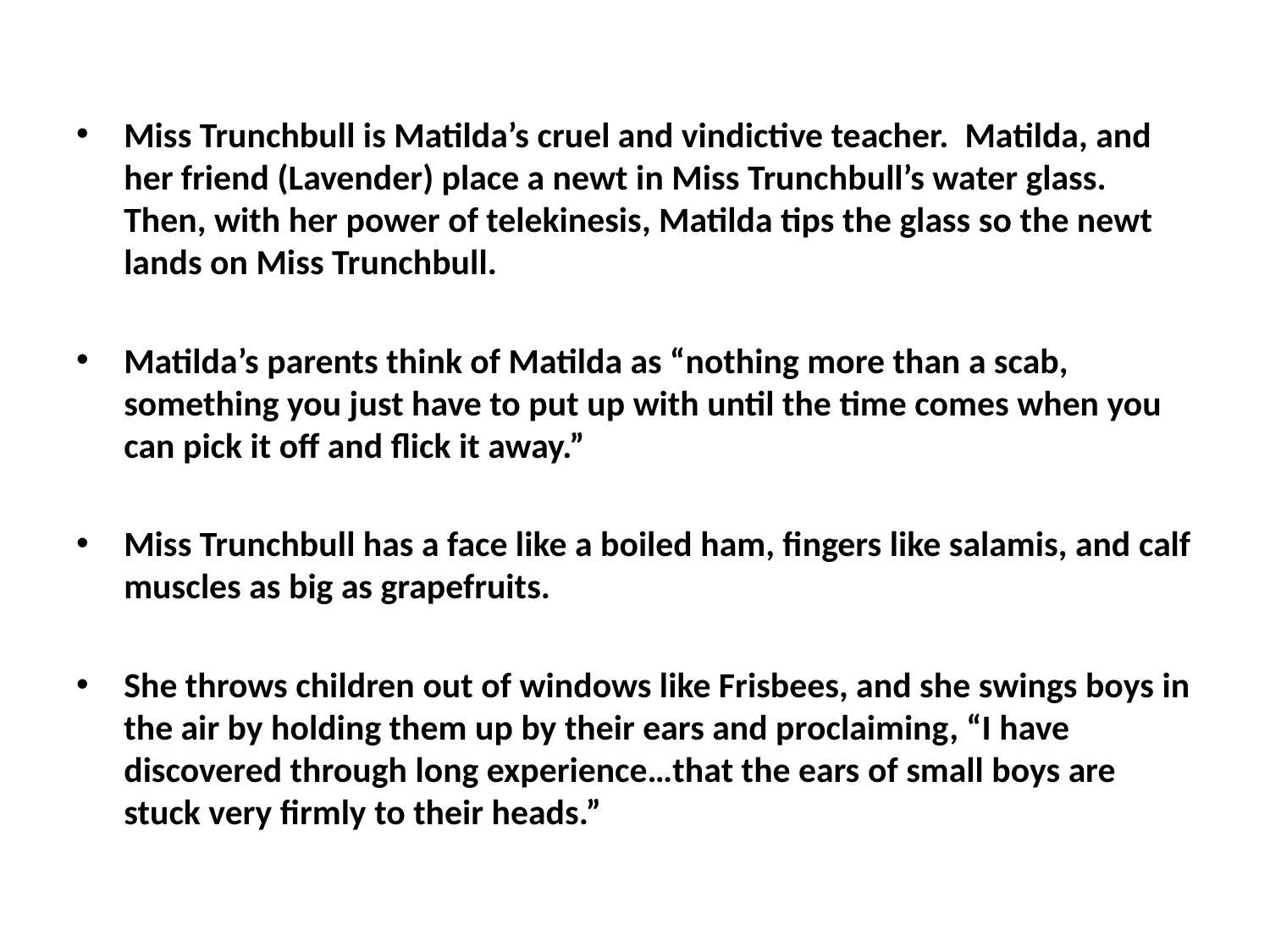

Miss Trunchbull is Matilda’s cruel and vindictive teacher.  Matilda, and her friend (Lavender) place a newt in Miss Trunchbull’s water glass.  Then, with her power of telekinesis, Matilda tips the glass so the newt lands on Miss Trunchbull.

Matilda’s parents think of Matilda as “nothing more than a scab, something you just have to put up with until the time comes when you can pick it off and flick it away.”

Miss Trunchbull has a face like a boiled ham, fingers like salamis, and calf muscles as big as grapefruits.

She throws children out of windows like Frisbees, and she swings boys in the air by holding them up by their ears and proclaiming, “I have discovered through long experience…that the ears of small boys are stuck very firmly to their heads.”